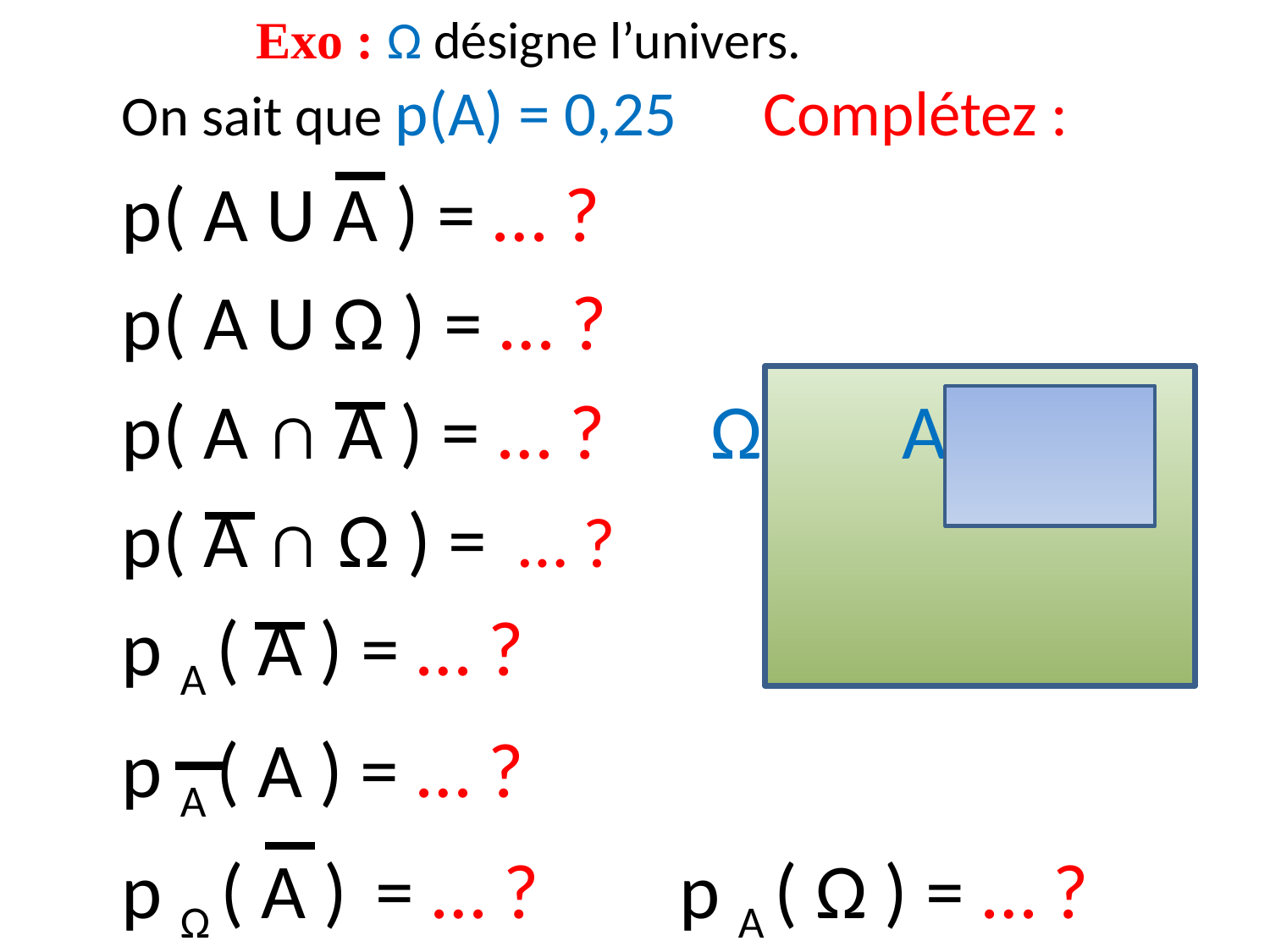

# Exo : Ω désigne l’univers.
On sait que p(A) = 0,25      Complétez :
p( A U A ) = … ?
p( A U Ω ) = … ?
p( A ∩ A ) = … ?      Ω        A
p( A ∩ Ω ) =	 … ?
p A ( A ) = … ?
p A ( A ) = … ?
p Ω ( A )	= … ?        p A ( Ω ) = … ?